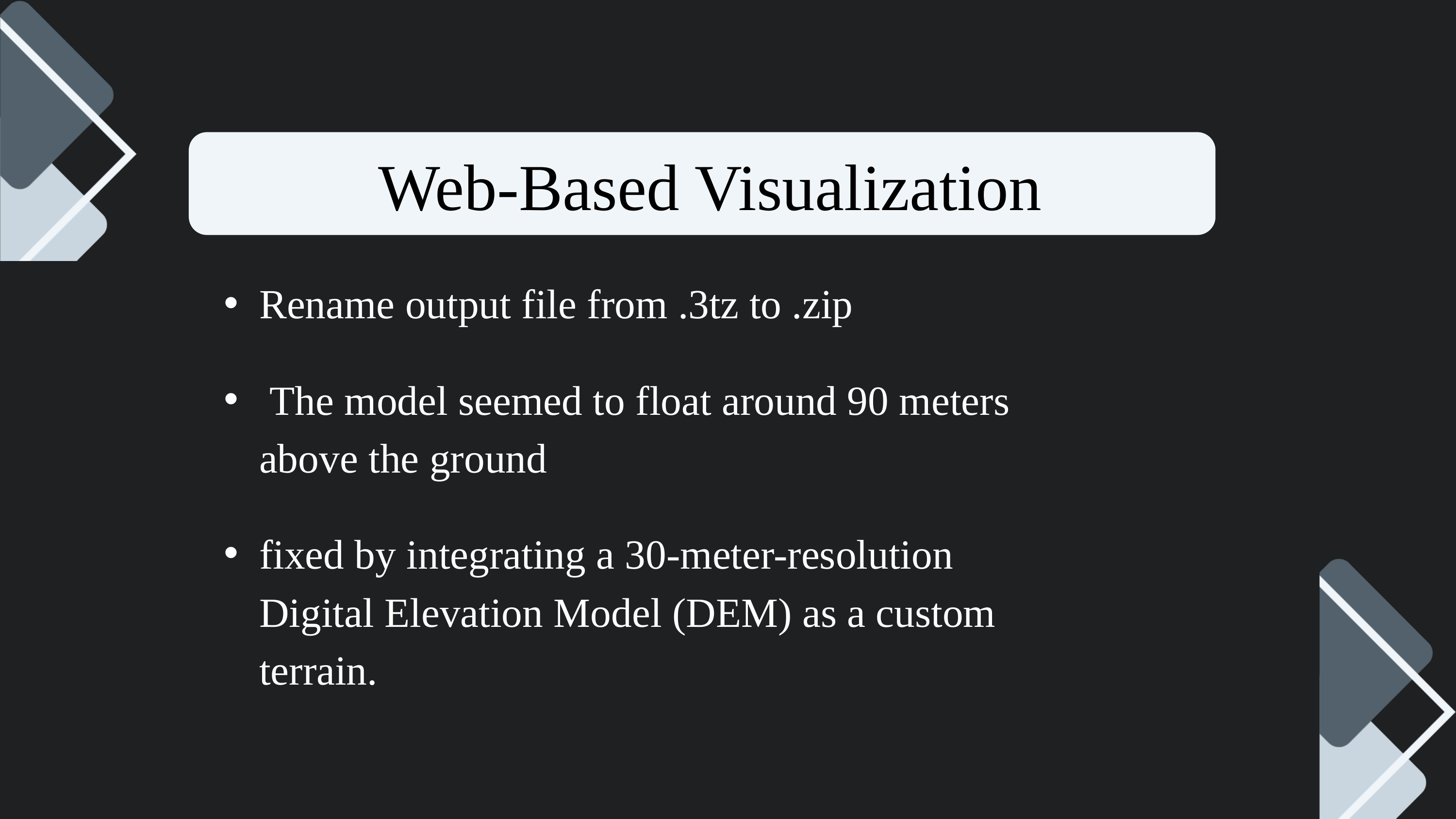

Web-Based Visualization

Rename output file from .3tz to .zip
 The model seemed to float around 90 meters above the ground

fixed by integrating a 30-meter-resolution Digital Elevation Model (DEM) as a custom terrain.